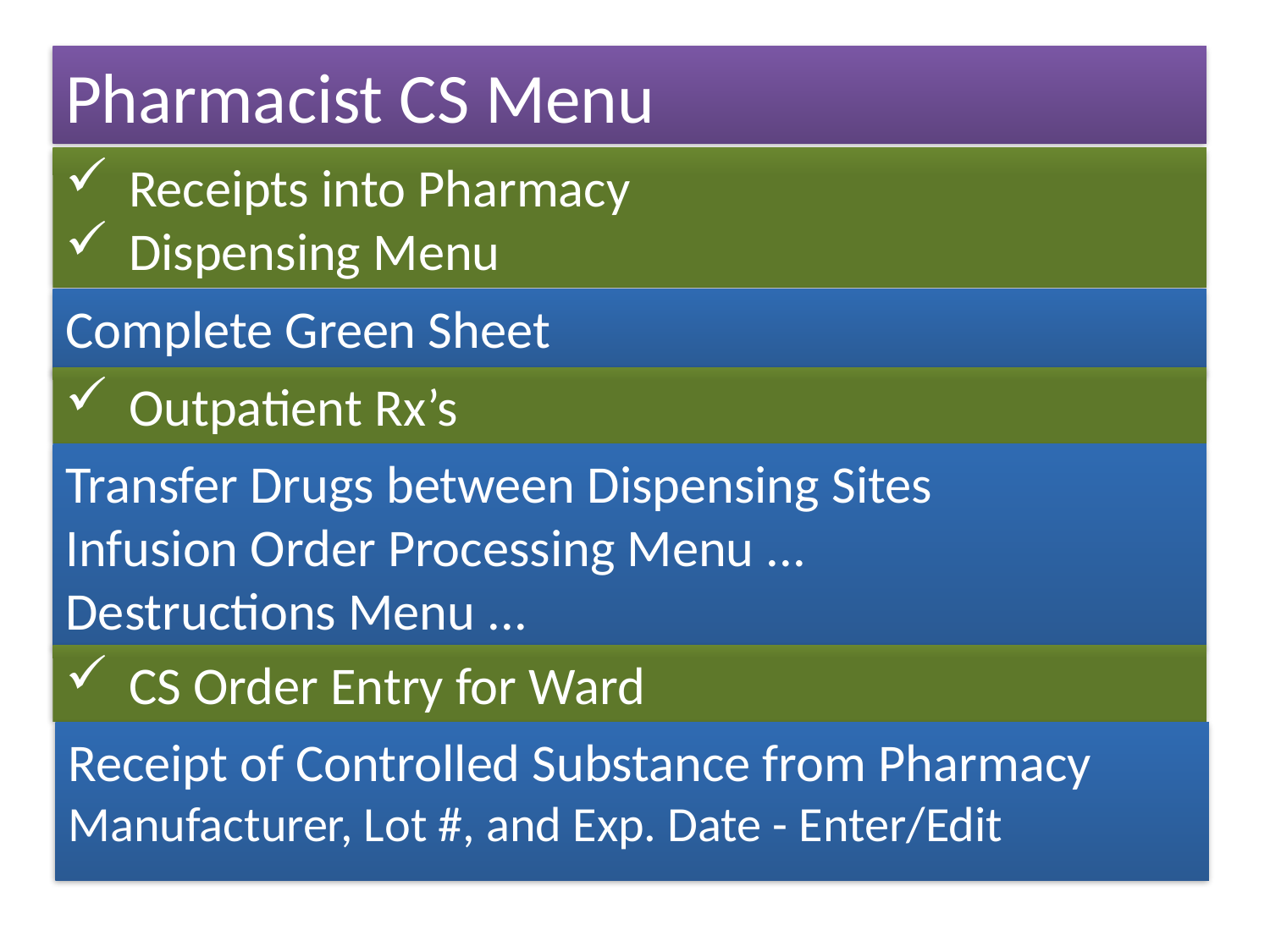

Pharmacist CS Menu
Receipts into Pharmacy
Dispensing Menu
Complete Green Sheet
Outpatient Rx’s
Transfer Drugs between Dispensing Sites
Infusion Order Processing Menu ...
Destructions Menu ...
CS Order Entry for Ward
Receipt of Controlled Substance from Pharmacy
Manufacturer, Lot #, and Exp. Date - Enter/Edit